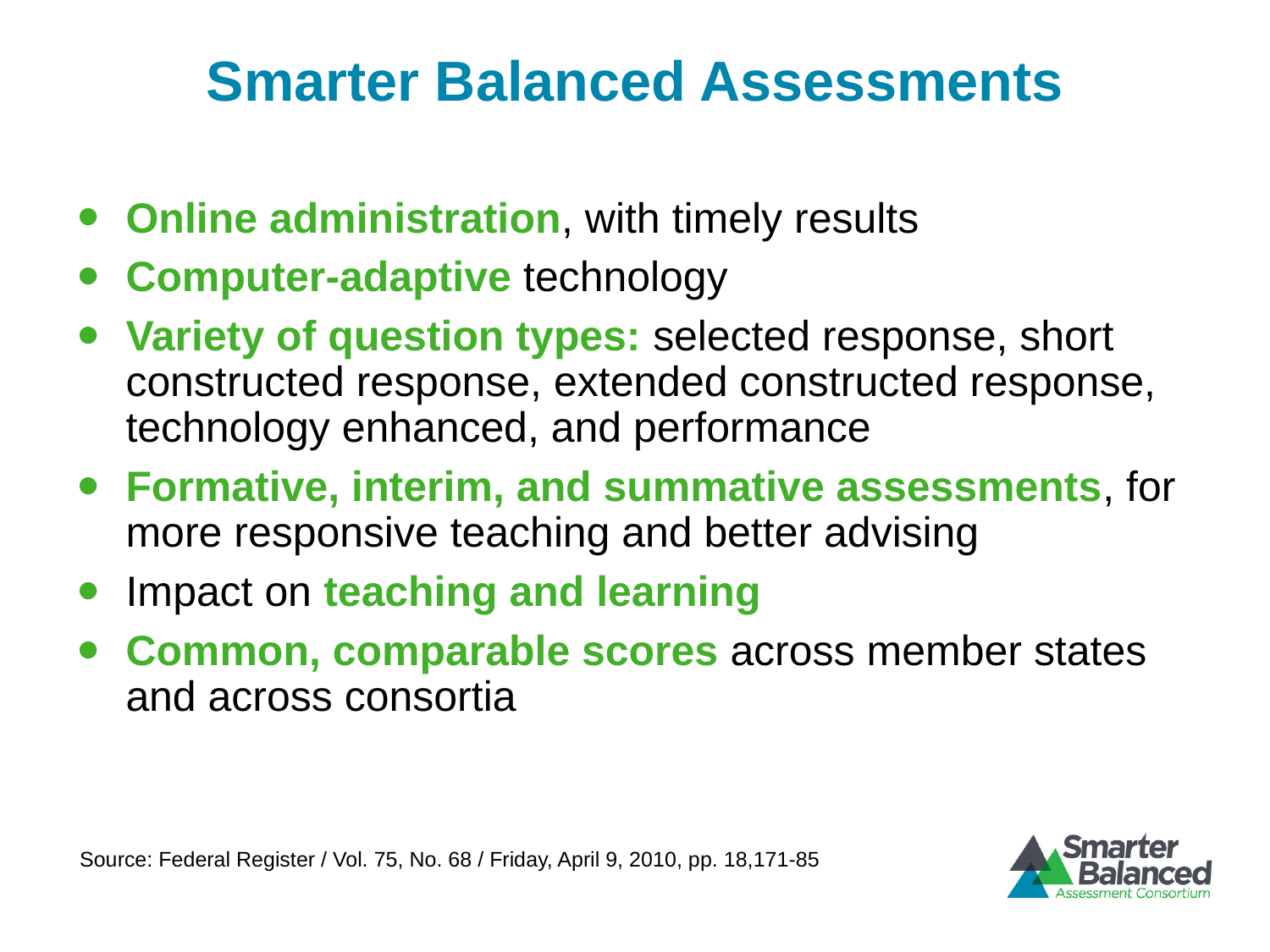

# Smarter Balanced Assessments
Online administration, with timely results
Computer-adaptive technology
Variety of question types: selected response, short constructed response, extended constructed response, technology enhanced, and performance
Formative, interim, and summative assessments, for more responsive teaching and better advising
Impact on teaching and learning
Common, comparable scores across member states and across consortia

Source: Federal Register / Vol. 75, No. 68 / Friday, April 9, 2010, pp. 18,171-85